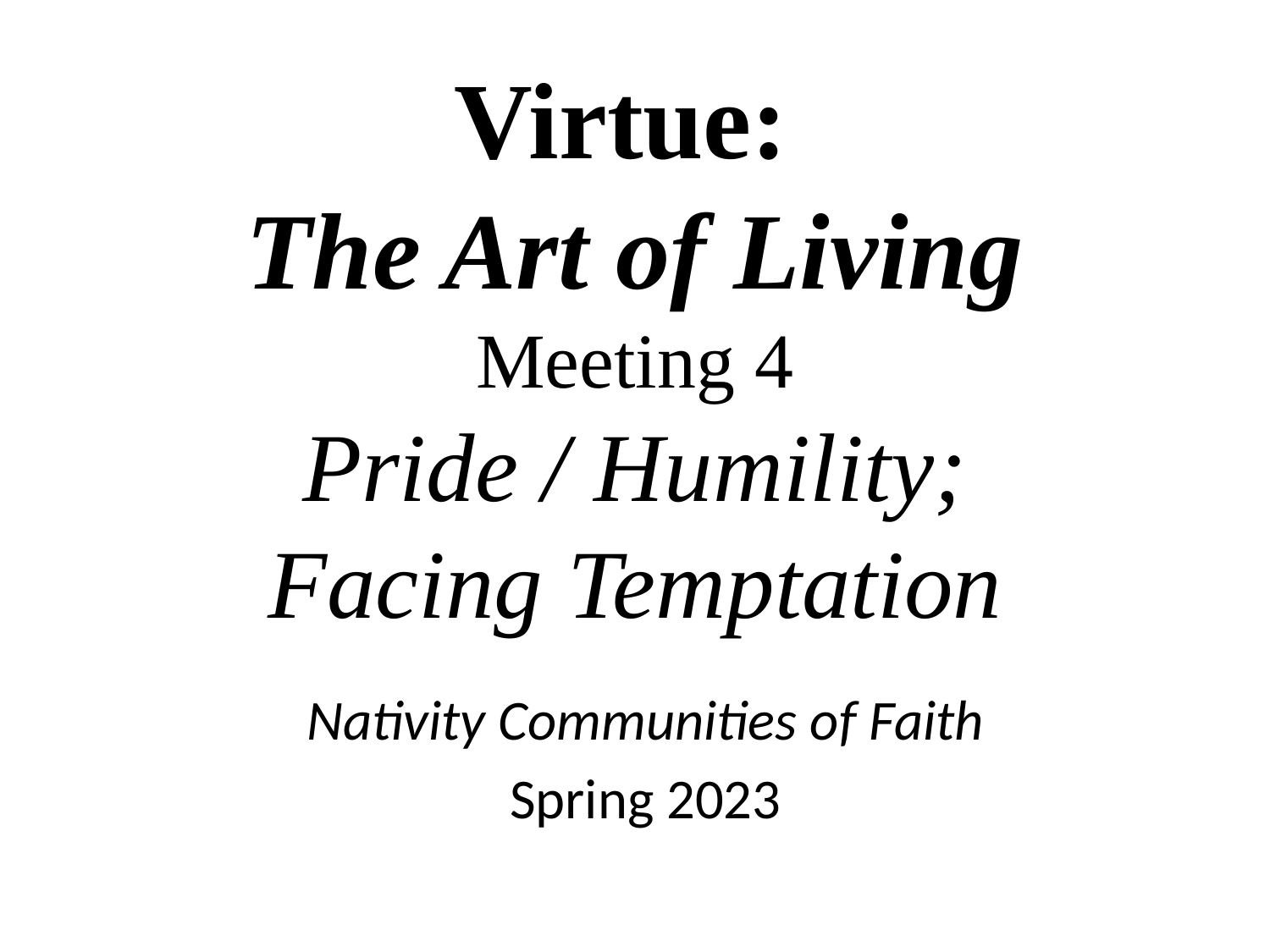

# Virtue: The Art of Living Meeting 4 Pride / Humility; Facing Temptation
Nativity Communities of Faith
Spring 2023